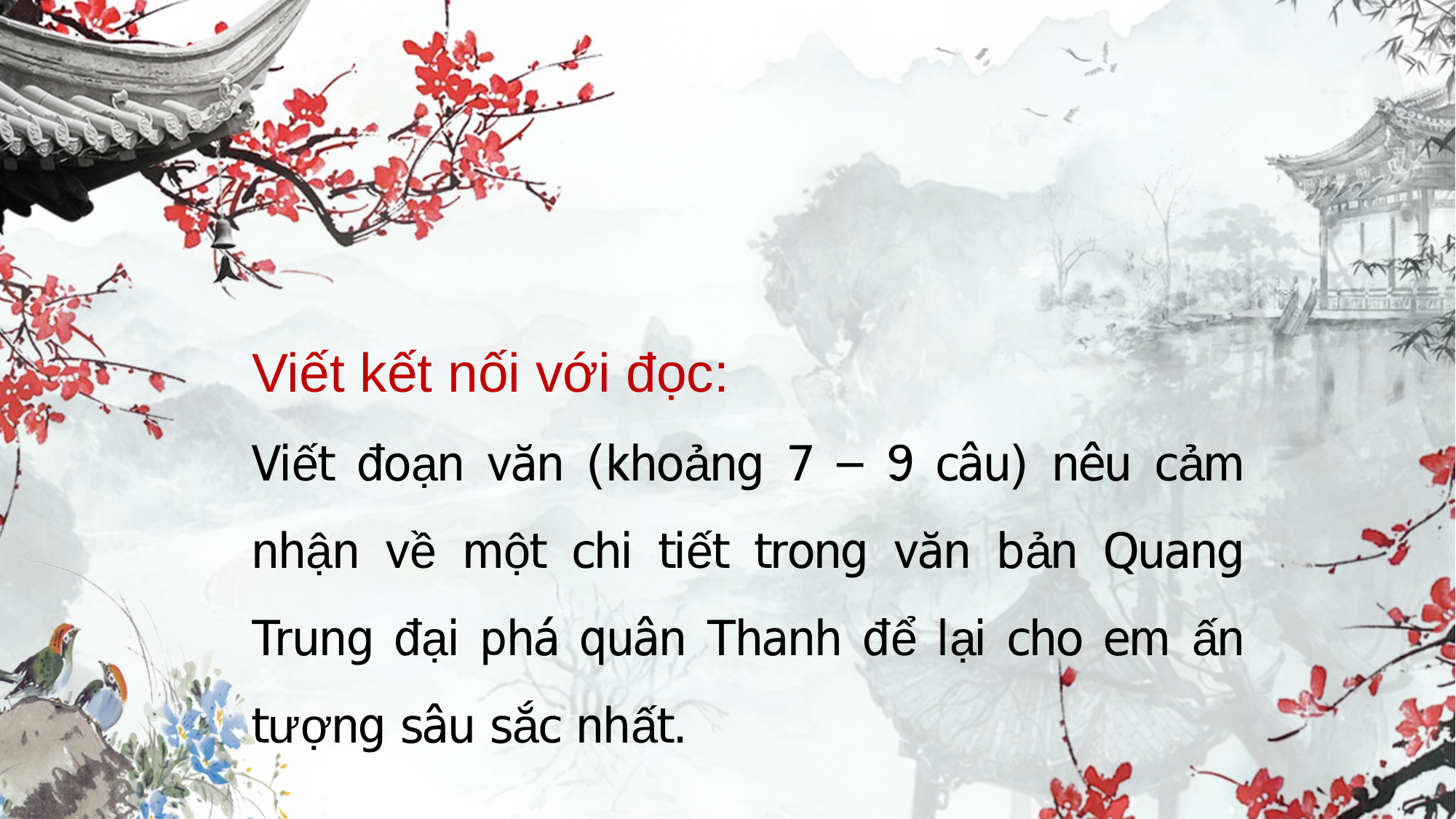

Viết kết nối với đọc:
Viết đoạn văn (khoảng 7 – 9 câu) nêu cảm nhận về một chi tiết trong văn bản Quang Trung đại phá quân Thanh để lại cho em ấn tượng sâu sắc nhất.